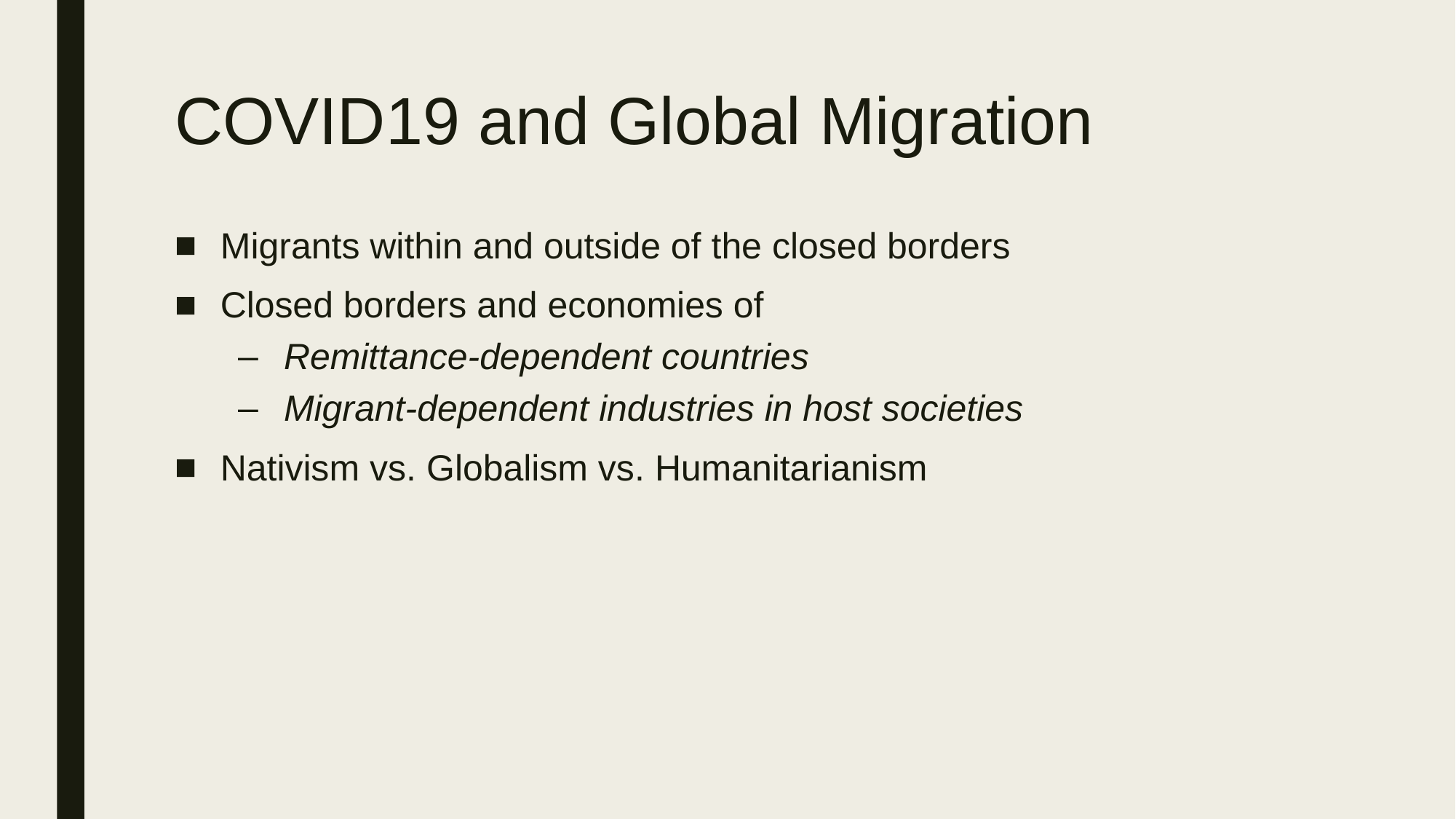

# COVID19 and Global Migration
Migrants within and outside of the closed borders
Closed borders and economies of
Remittance-dependent countries
Migrant-dependent industries in host societies
Nativism vs. Globalism vs. Humanitarianism